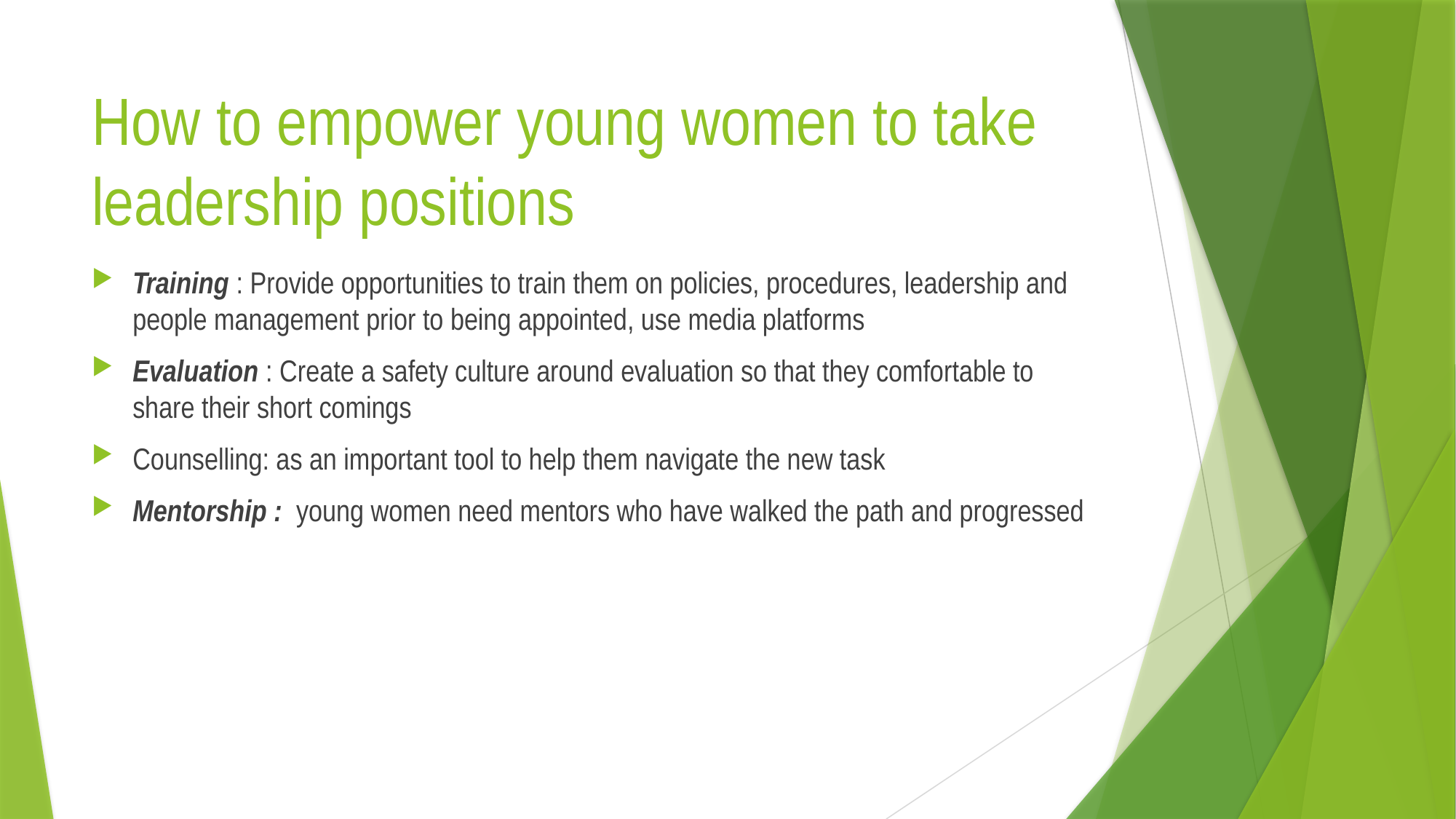

# How to empower young women to take leadership positions
Training : Provide opportunities to train them on policies, procedures, leadership and people management prior to being appointed, use media platforms
Evaluation : Create a safety culture around evaluation so that they comfortable to share their short comings
Counselling: as an important tool to help them navigate the new task
Mentorship :  young women need mentors who have walked the path and progressed